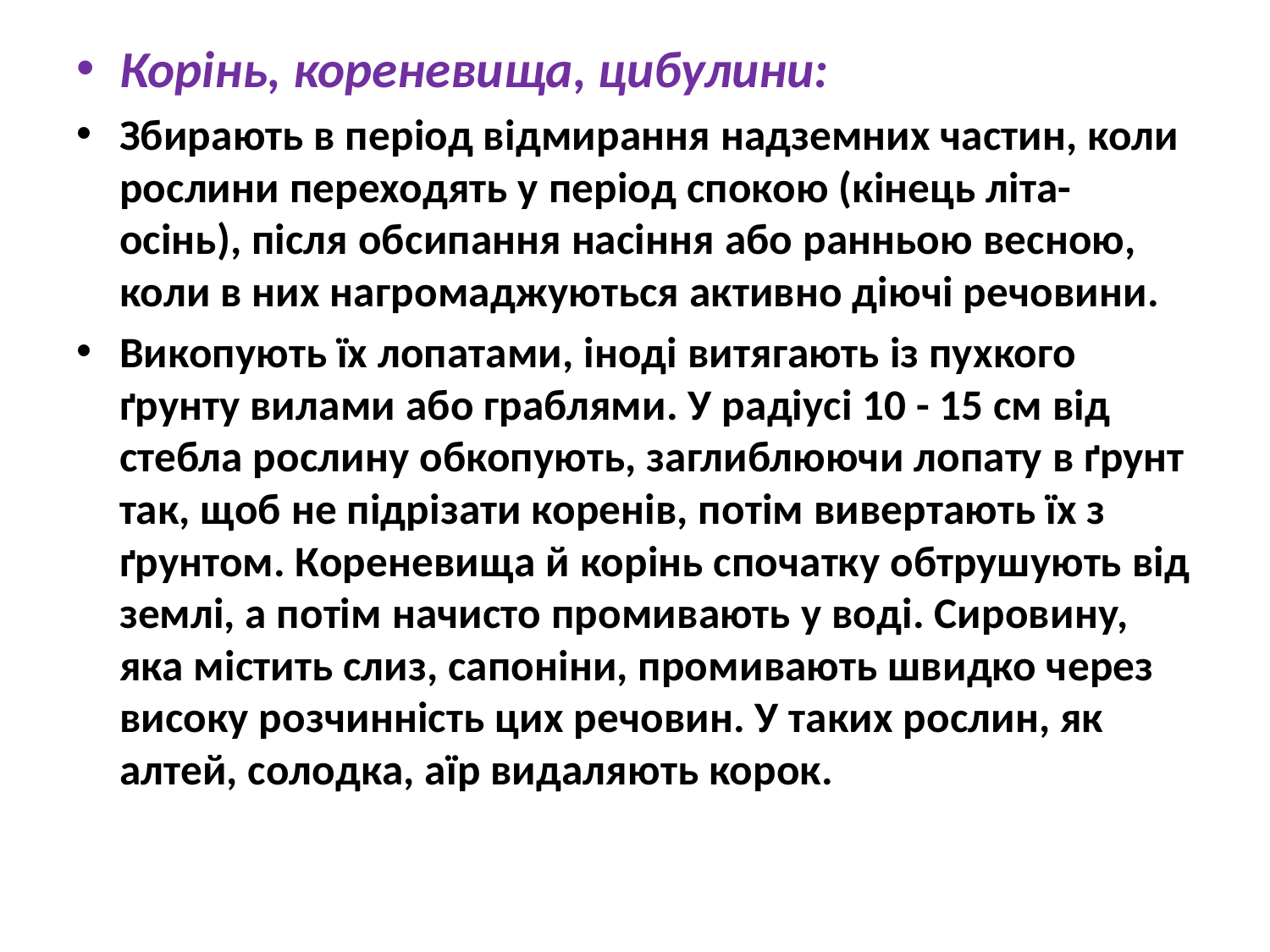

Корінь, кореневища, цибулини:
Збирають в період відмирання надземних частин, коли рослини переходять у період спокою (кінець літа-осінь), після обсипання насіння або ранньою весною, коли в них нагромаджуються активно діючі речовини.
Викопують їх лопатами, іноді витягають із пухкого ґрунту вилами або граблями. У радіусі 10 - 15 см від стебла рослину обкопують, заглиблюючи лопату в ґрунт так, щоб не підрізати коренів, потім вивертають їх з ґрунтом. Кореневища й корінь спочатку обтрушують від землі, а потім начисто промивають у воді. Сировину, яка містить слиз, сапоніни, промивають швидко через високу розчинність цих речовин. У таких рослин, як алтей, солодка, аїр видаляють корок.